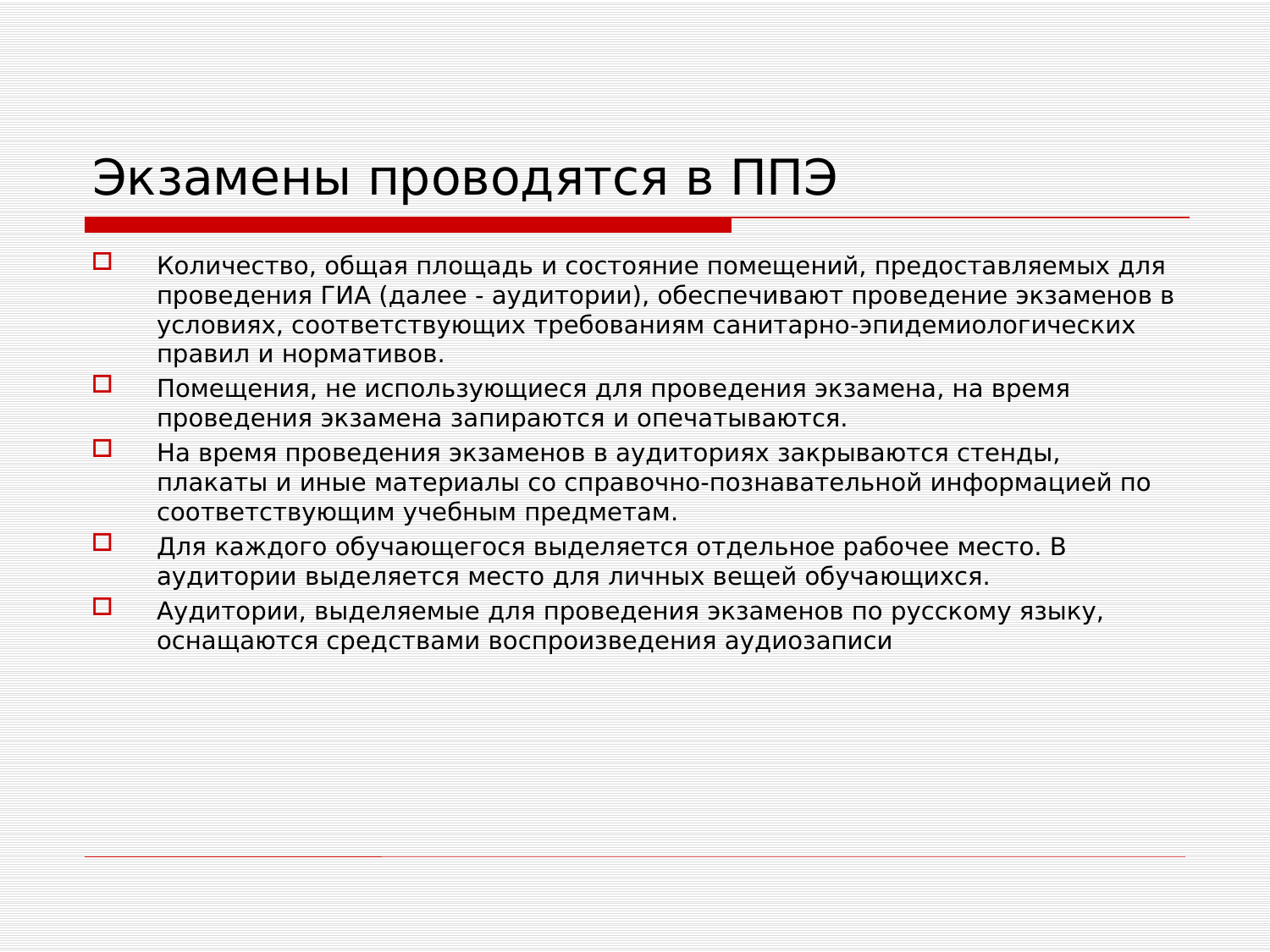

# Экзамены проводятся в ППЭ
Количество, общая площадь и состояние помещений, предоставляемых для проведения ГИА (далее - аудитории), обеспечивают проведение экзаменов в условиях, соответствующих требованиям санитарно-эпидемиологических правил и нормативов.
Помещения, не использующиеся для проведения экзамена, на время проведения экзамена запираются и опечатываются.
На время проведения экзаменов в аудиториях закрываются стенды, плакаты и иные материалы со справочно-познавательной информацией по соответствующим учебным предметам.
Для каждого обучающегося выделяется отдельное рабочее место. В аудитории выделяется место для личных вещей обучающихся.
Аудитории, выделяемые для проведения экзаменов по русскому языку, оснащаются средствами воспроизведения аудиозаписи